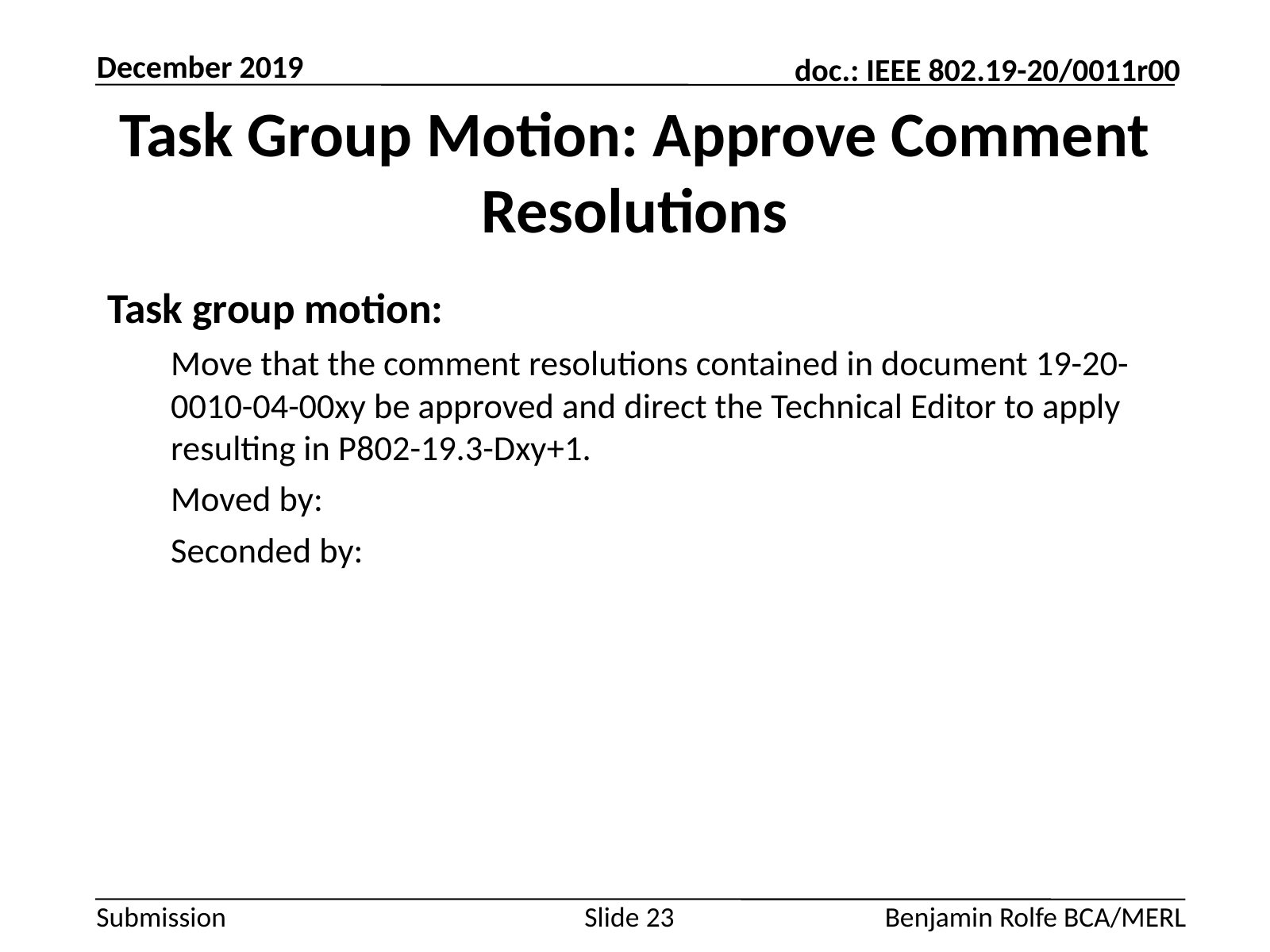

December 2019
# Task Group Motion: Approve Comment Resolutions
Task group motion:
Move that the comment resolutions contained in document 19-20-0010-04-00xy be approved and direct the Technical Editor to apply resulting in P802-19.3-Dxy+1.
Moved by:
Seconded by:
Slide 23
Benjamin Rolfe BCA/MERL